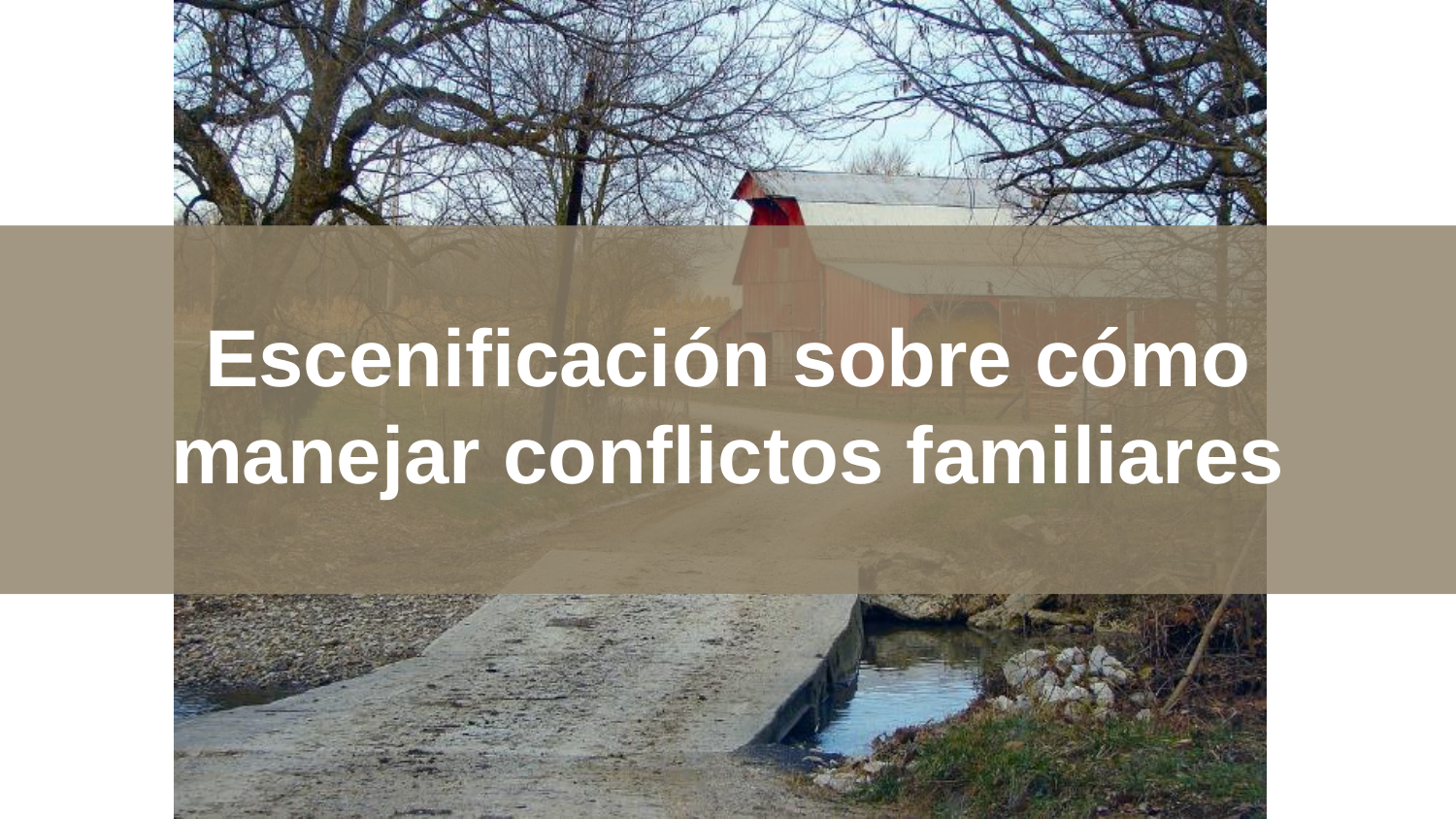

# Escenificación sobre cómo manejar conflictos familiares